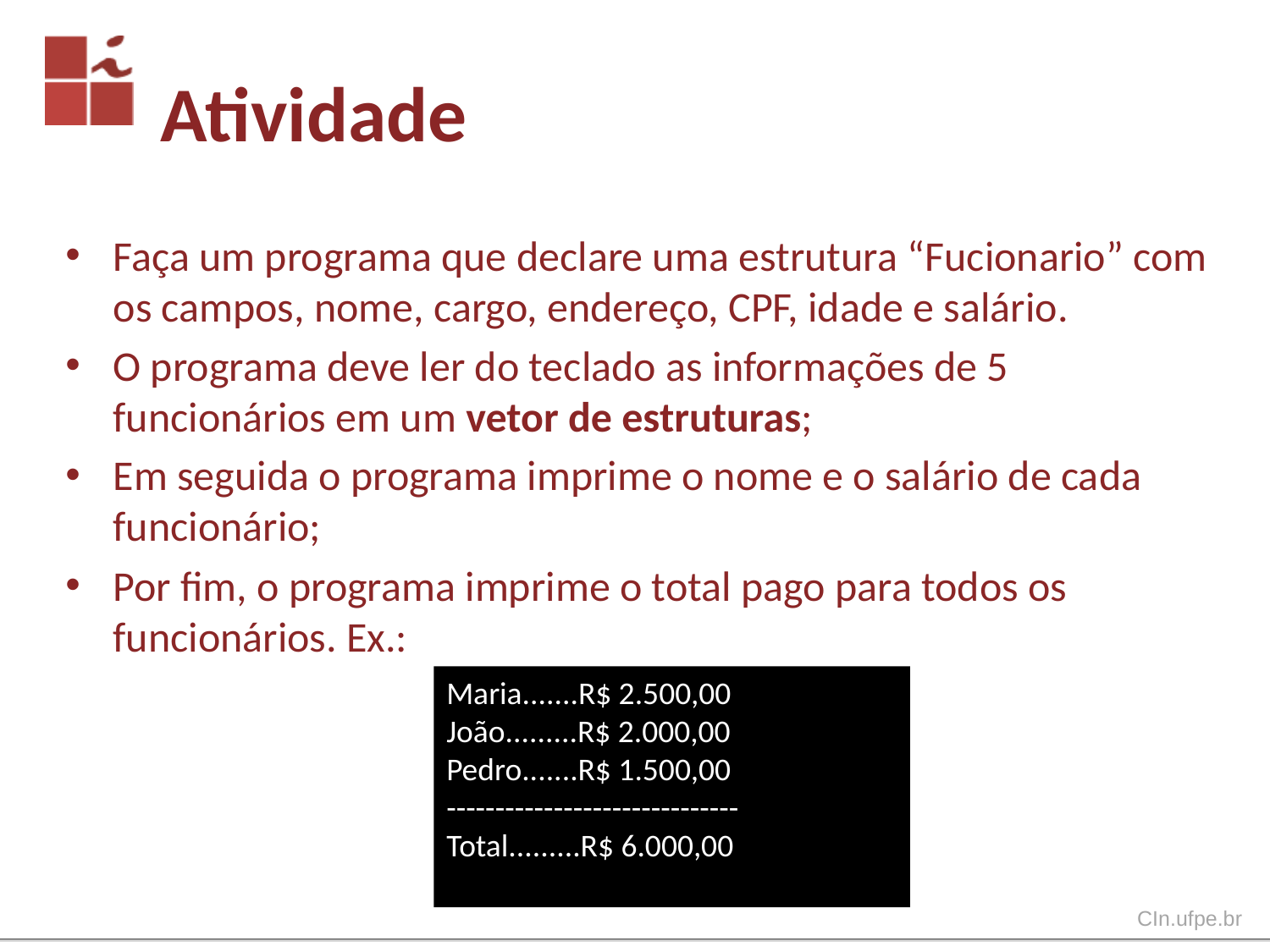

# Atividade
Faça um programa que declare uma estrutura “Fucionario” com os campos, nome, cargo, endereço, CPF, idade e salário.
O programa deve ler do teclado as informações de 5 funcionários em um vetor de estruturas;
Em seguida o programa imprime o nome e o salário de cada funcionário;
Por fim, o programa imprime o total pago para todos os funcionários. Ex.:

Maria.......R$ 2.500,00
João.........R$ 2.000,00
Pedro.......R$ 1.500,00
------------------------------
Total.........R$ 6.000,00